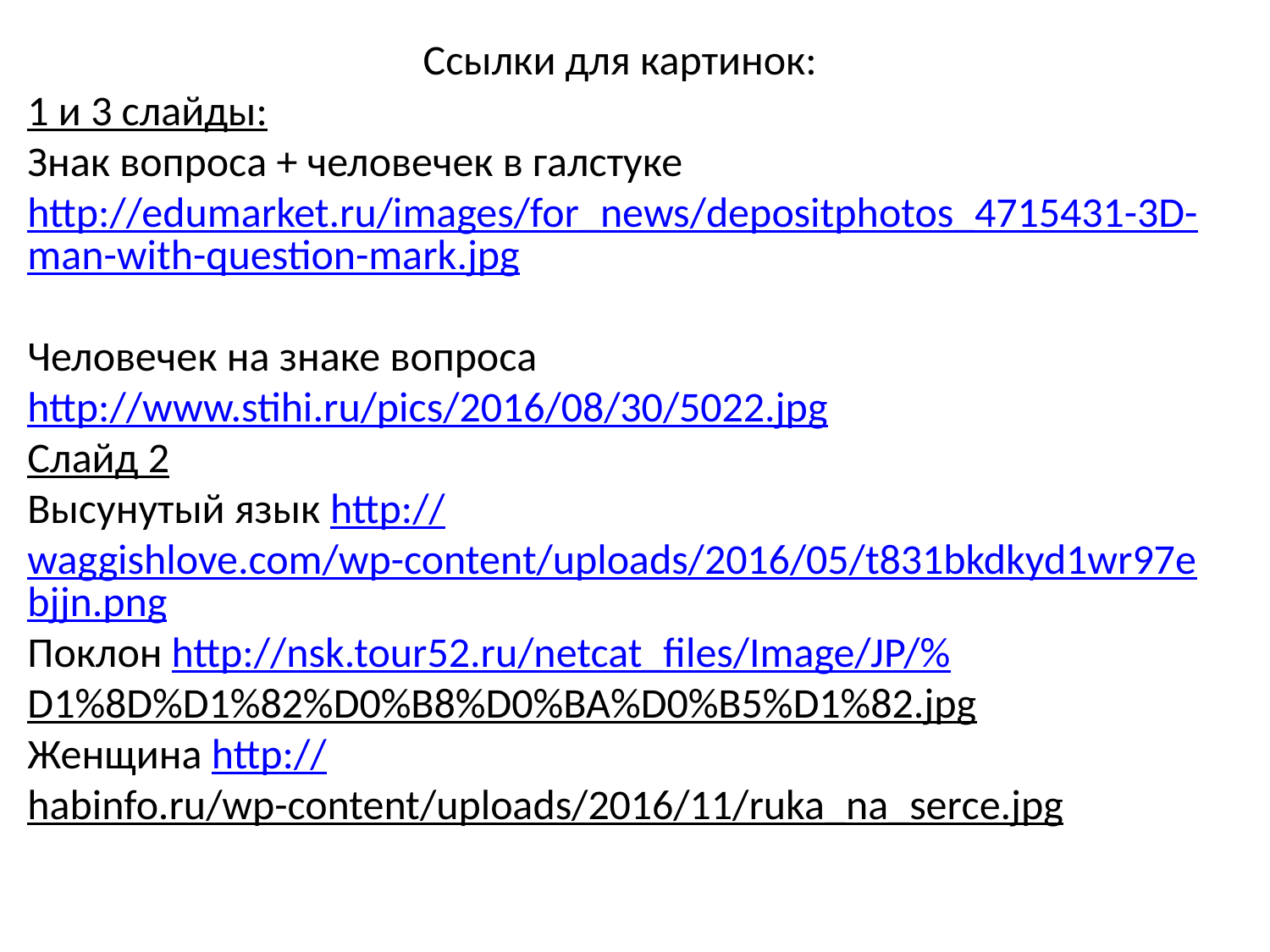

Ссылки для картинок:
1 и 3 слайды:
Знак вопроса + человечек в галстуке http://edumarket.ru/images/for_news/depositphotos_4715431-3D-man-with-question-mark.jpg
Человечек на знаке вопроса http://www.stihi.ru/pics/2016/08/30/5022.jpg
Слайд 2
Высунутый язык http://waggishlove.com/wp-content/uploads/2016/05/t831bkdkyd1wr97ebjjn.png
Поклон http://nsk.tour52.ru/netcat_files/Image/JP/%D1%8D%D1%82%D0%B8%D0%BA%D0%B5%D1%82.jpg
Женщина http://habinfo.ru/wp-content/uploads/2016/11/ruka_na_serce.jpg